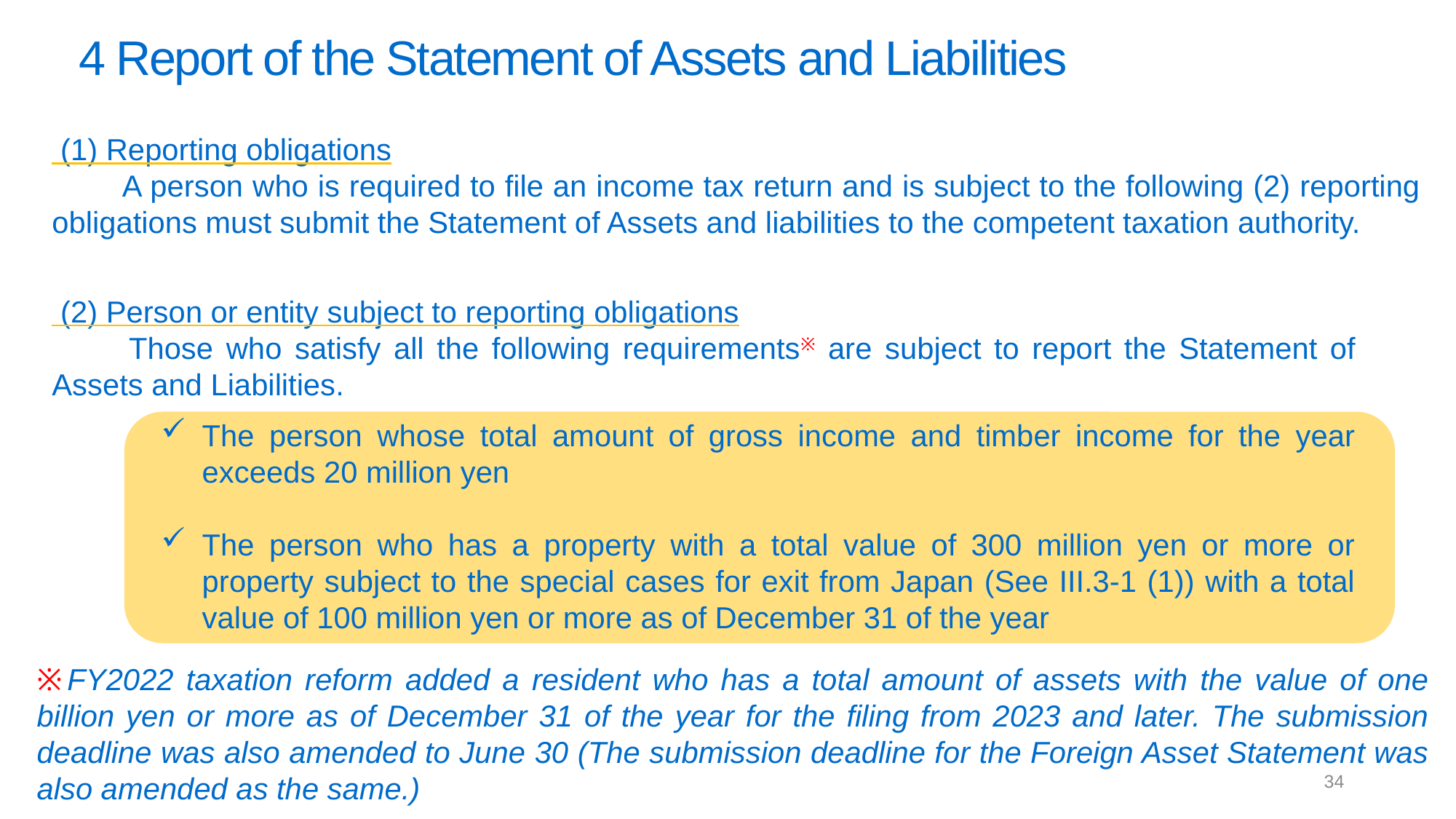

4 Report of the Statement of Assets and Liabilities
 (1) Reporting obligations
　　A person who is required to file an income tax return and is subject to the following (2) reporting obligations must submit the Statement of Assets and liabilities to the competent taxation authority.
 (2) Person or entity subject to reporting obligations
　　Those who satisfy all the following requirements※ are subject to report the Statement of Assets and Liabilities.

The person whose total amount of gross income and timber income for the year exceeds 20 million yen

The person who has a property with a total value of 300 million yen or more or property subject to the special cases for exit from Japan (See III.3-1 (1)) with a total value of 100 million yen or more as of December 31 of the year

※ FY2022 taxation reform added a resident who has a total amount of assets with the value of one billion yen or more as of December 31 of the year for the filing from 2023 and later. The submission deadline was also amended to June 30 (The submission deadline for the Foreign Asset Statement was also amended as the same.)
34